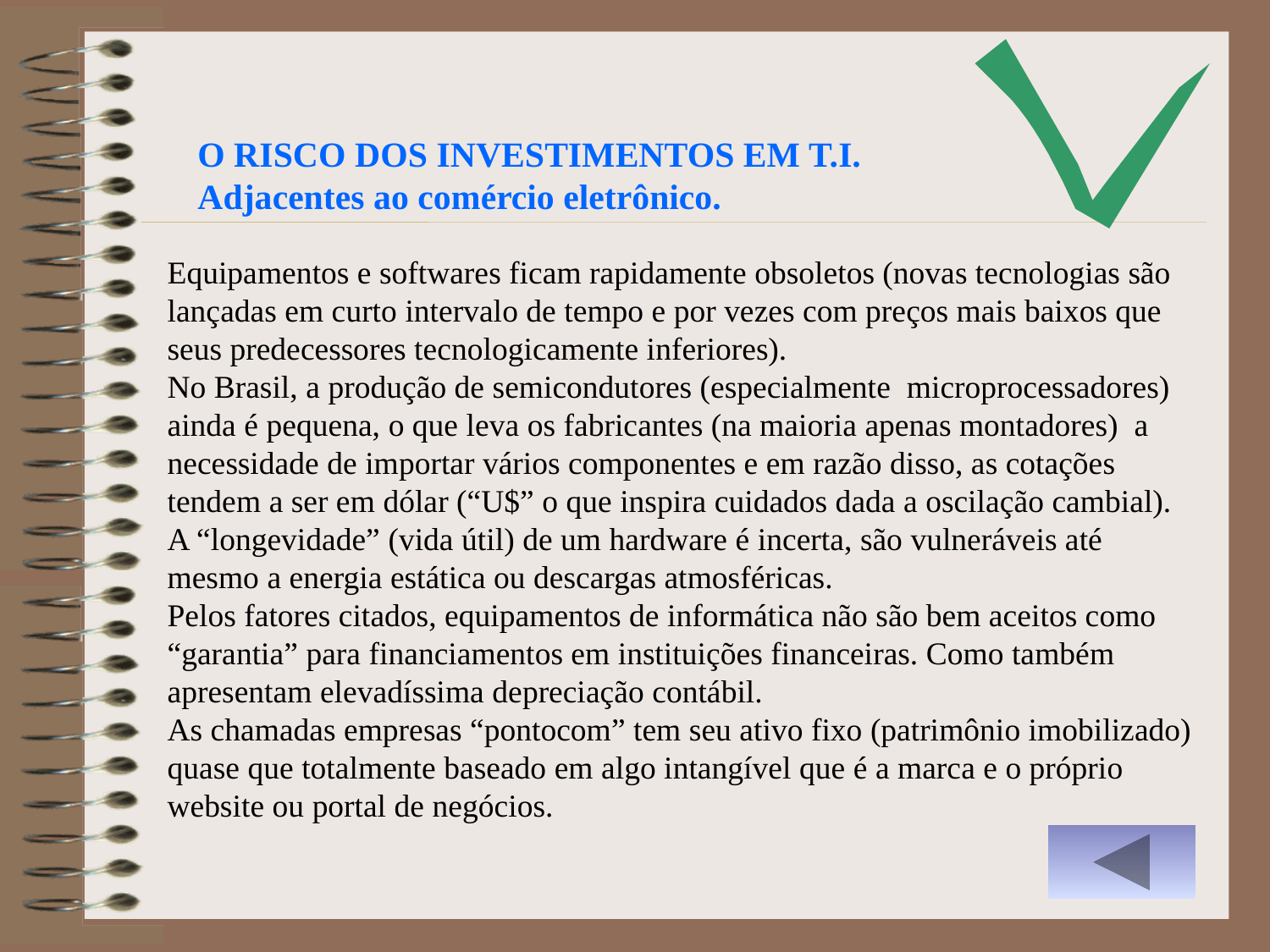

V
O RISCO DOS INVESTIMENTOS EM T.I. Adjacentes ao comércio eletrônico.
Equipamentos e softwares ficam rapidamente obsoletos (novas tecnologias são lançadas em curto intervalo de tempo e por vezes com preços mais baixos que seus predecessores tecnologicamente inferiores).
No Brasil, a produção de semicondutores (especialmente  microprocessadores) ainda é pequena, o que leva os fabricantes (na maioria apenas montadores)  a necessidade de importar vários componentes e em razão disso, as cotações tendem a ser em dólar (“U$” o que inspira cuidados dada a oscilação cambial).
A “longevidade” (vida útil) de um hardware é incerta, são vulneráveis até mesmo a energia estática ou descargas atmosféricas.
Pelos fatores citados, equipamentos de informática não são bem aceitos como “garantia” para financiamentos em instituições financeiras. Como também apresentam elevadíssima depreciação contábil.
As chamadas empresas “pontocom” tem seu ativo fixo (patrimônio imobilizado) quase que totalmente baseado em algo intangível que é a marca e o próprio website ou portal de negócios.